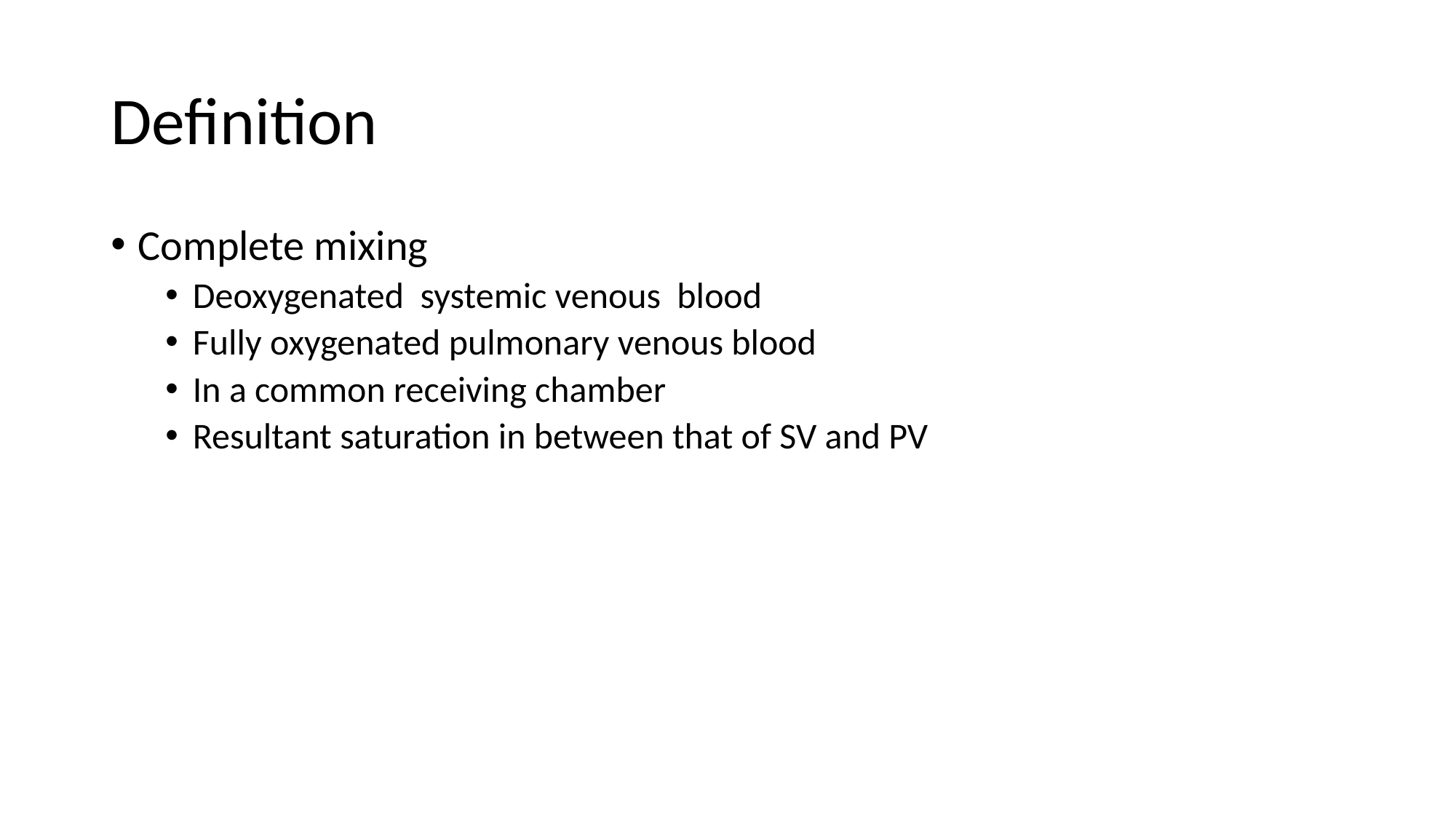

# Definition
Complete mixing
Deoxygenated  systemic venous  blood
Fully oxygenated pulmonary venous blood
In a common receiving chamber
Resultant saturation in between that of SV and PV